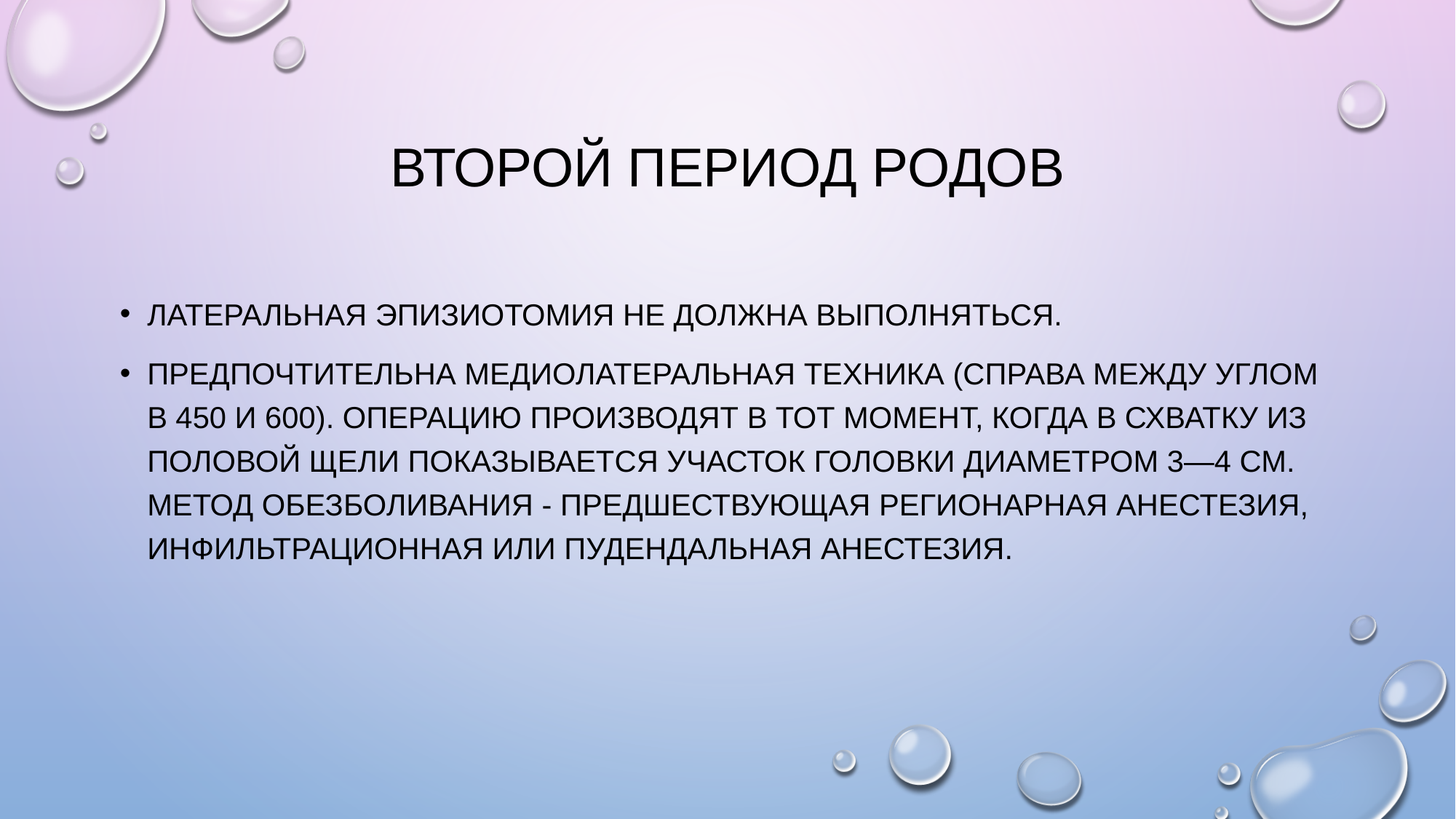

# Второй период родов
Латеральная эпизиотомия не должна выполняться.
Предпочтительна медиолатеральная техника (справа между углом в 450 и 600). Операцию производят в тот момент, когда в схватку из половой щели показывается участок головки диаметром 3—4 см. Метод обезболивания - предшествующая регионарная анестезия, инфильтрационная или пудендальная анестезия.